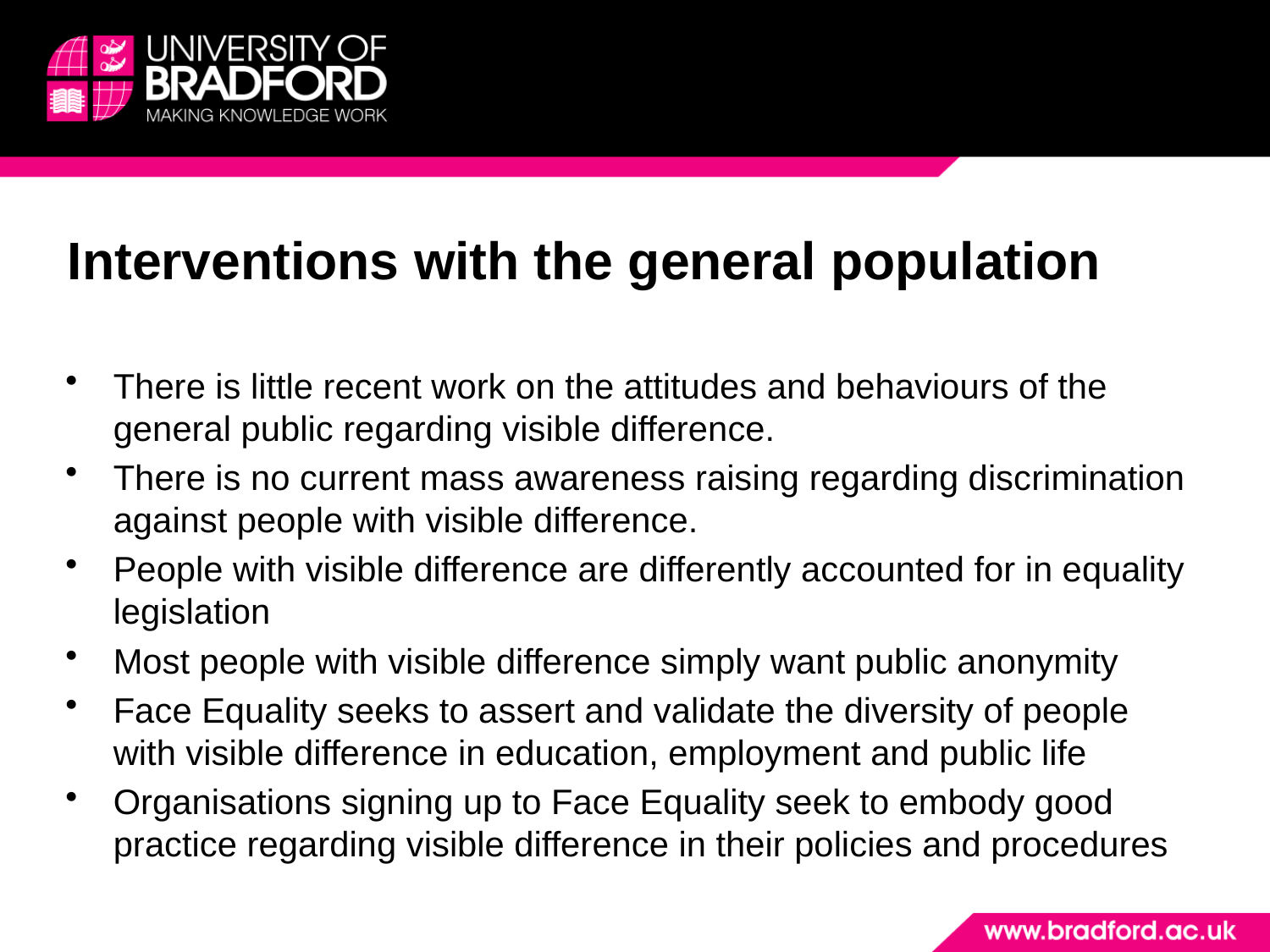

# Interventions with the general population
There is little recent work on the attitudes and behaviours of the general public regarding visible difference.
There is no current mass awareness raising regarding discrimination against people with visible difference.
People with visible difference are differently accounted for in equality legislation
Most people with visible difference simply want public anonymity
Face Equality seeks to assert and validate the diversity of people with visible difference in education, employment and public life
Organisations signing up to Face Equality seek to embody good practice regarding visible difference in their policies and procedures